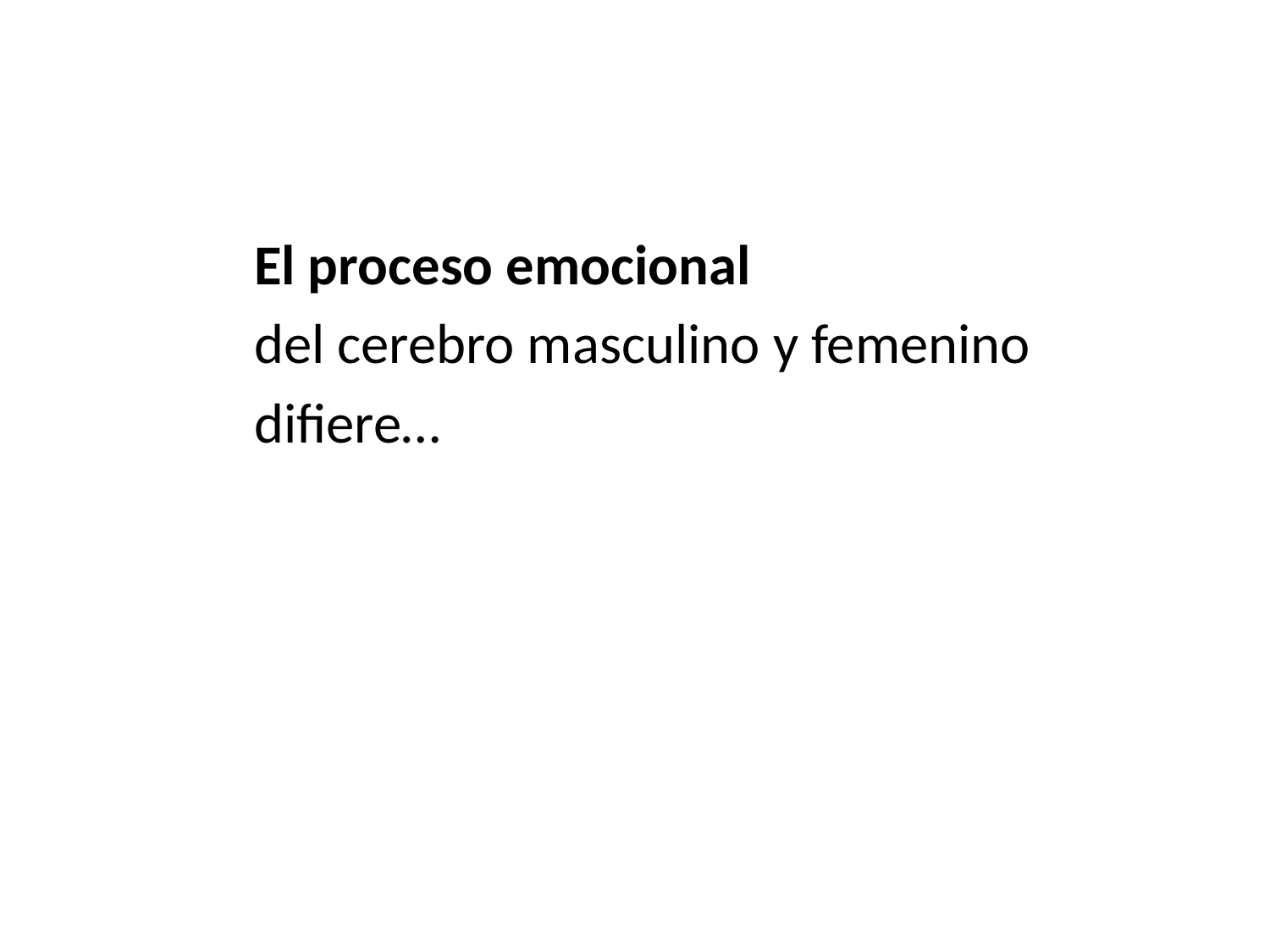

El proceso emocional
              del cerebro masculino y femenino
              difiere…